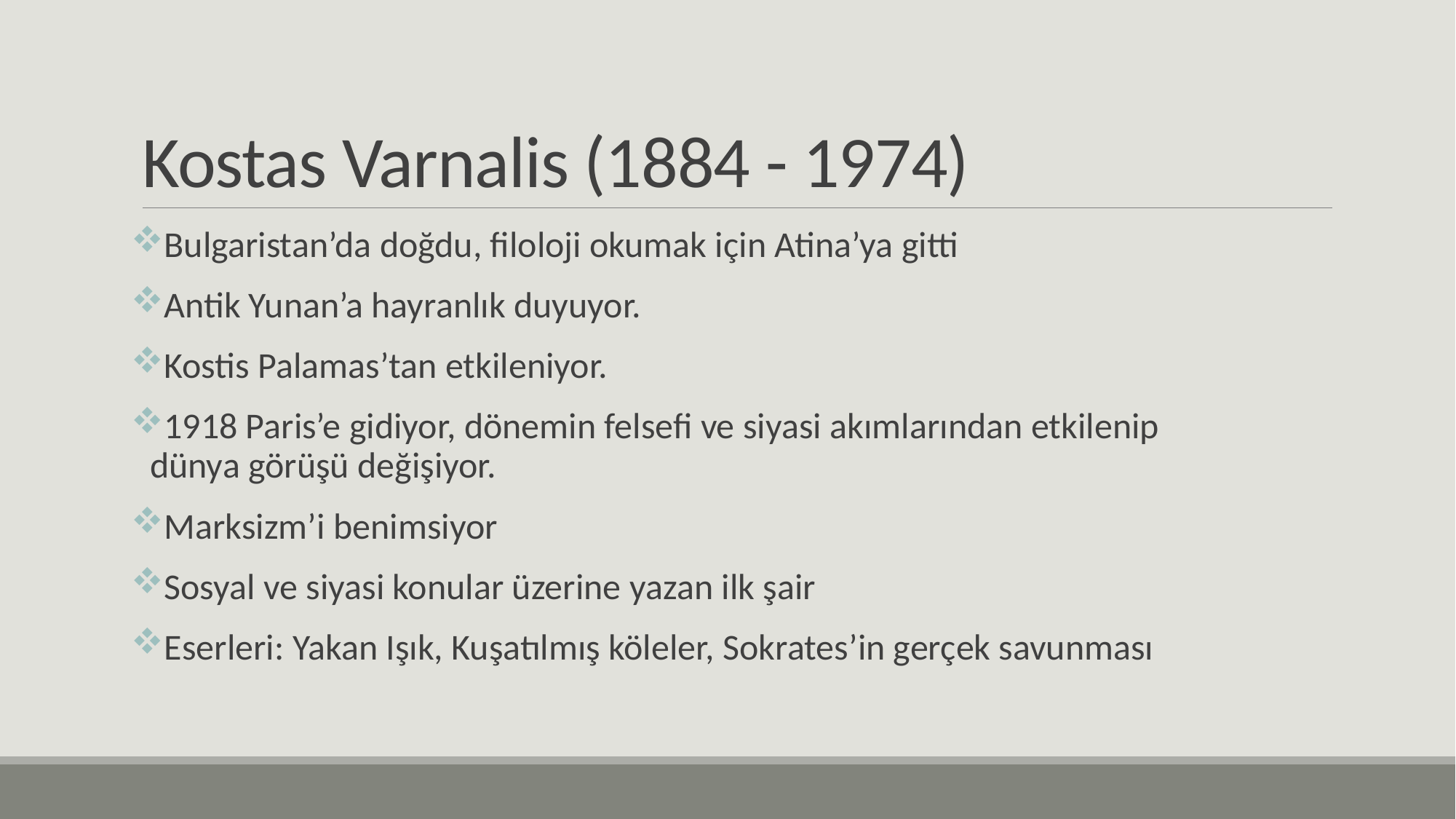

# Kostas Varnalis (1884 - 1974)
Bulgaristan’da doğdu, filoloji okumak için Atina’ya gitti
Antik Yunan’a hayranlık duyuyor.
Kostis Palamas’tan etkileniyor.
1918 Paris’e gidiyor, dönemin felsefi ve siyasi akımlarından etkilenip
 dünya görüşü değişiyor.
Marksizm’i benimsiyor
Sosyal ve siyasi konular üzerine yazan ilk şair
Eserleri: Yakan Işık, Kuşatılmış köleler, Sokrates’in gerçek savunması